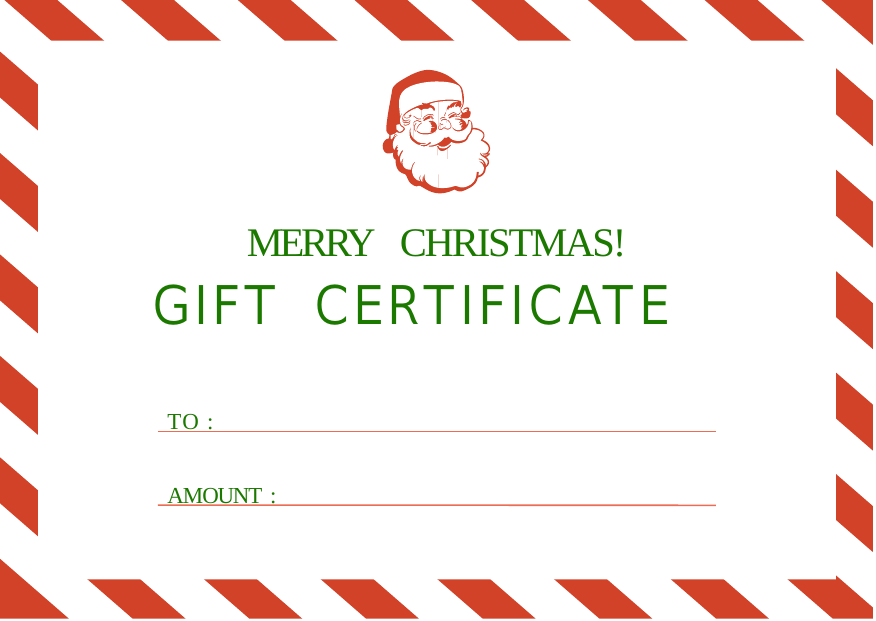

MERRY
CHRISTMAS!

GIFT
CERTIFICATE

TO :

AMOUNT  :